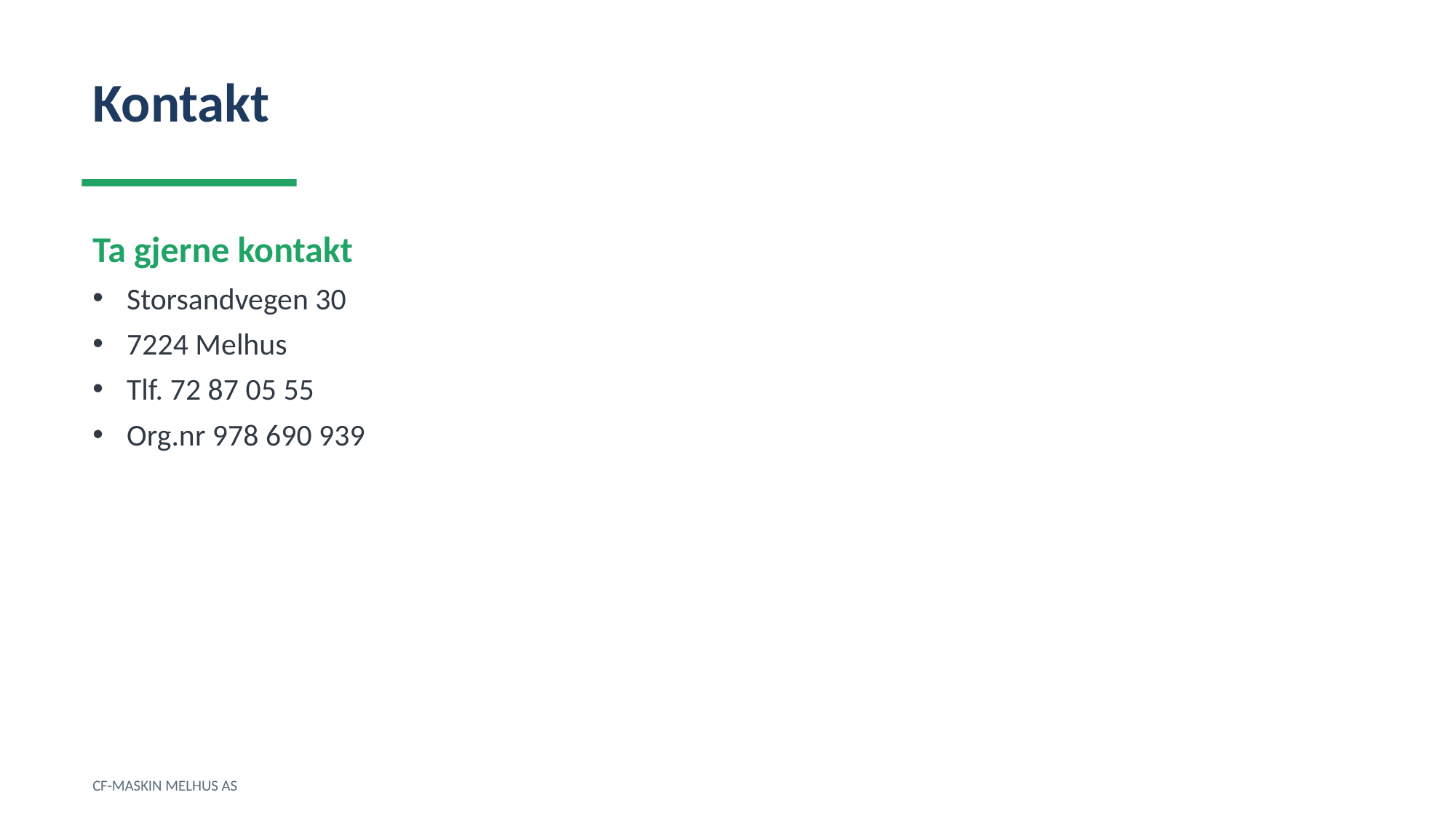

Kontakt

Ta gjerne kontakt
Storsandvegen 30
7224 Melhus
Tlf. 72 87 05 55
Org.nr 978 690 939
CF-MASKIN MELHUS AS